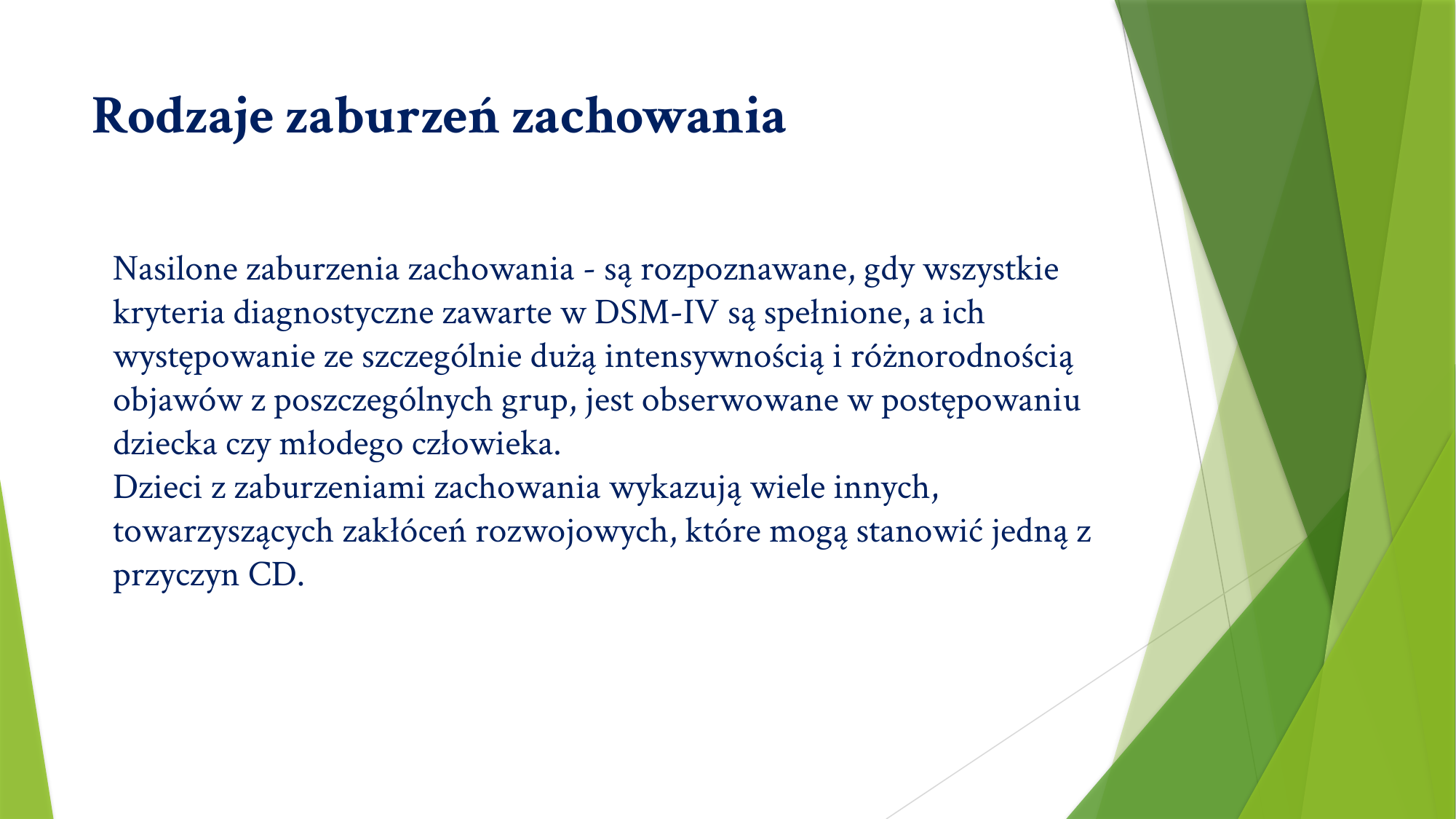

# Rodzaje zaburzeń zachowania
Nasilone zaburzenia zachowania - są rozpoznawane, gdy wszystkie kryteria diagnostyczne zawarte w DSM-IV są spełnione, a ich występowanie ze szczególnie dużą intensywnością i różnorodnością objawów z poszczególnych grup, jest obserwowane w postępowaniu dziecka czy młodego człowieka.
Dzieci z zaburzeniami zachowania wykazują wiele innych, towarzyszących zakłóceń rozwojowych, które mogą stanowić jedną z przyczyn CD.